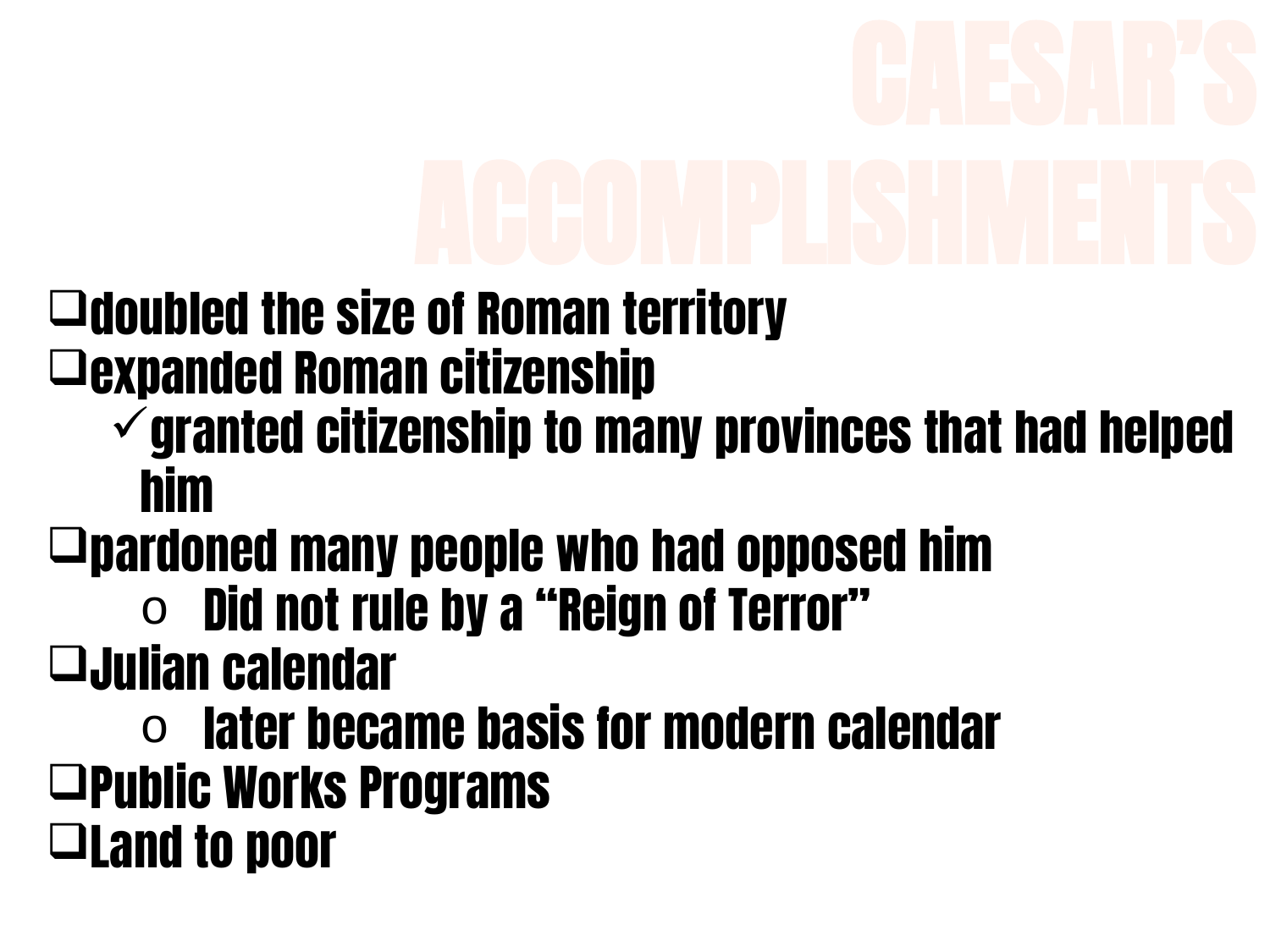

CAESAR’S
ACCOMPLISHMENTS
doubled the size of Roman territory
expanded Roman citizenship
granted citizenship to many provinces that had helped him
pardoned many people who had opposed him
Did not rule by a “Reign of Terror”
Julian calendar
later became basis for modern calendar
Public Works Programs
Land to poor